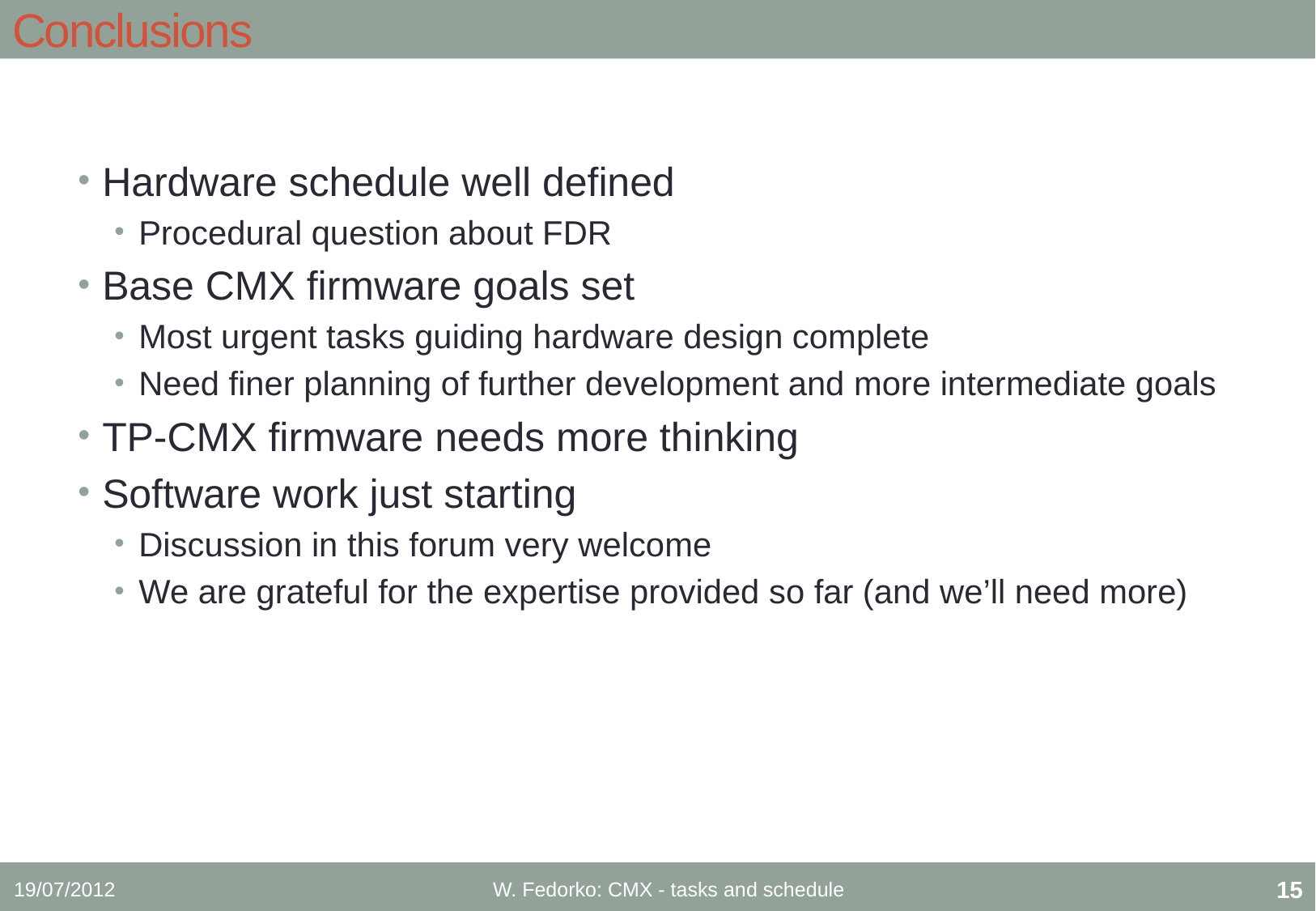

# Conclusions
Hardware schedule well defined
Procedural question about FDR
Base CMX firmware goals set
Most urgent tasks guiding hardware design complete
Need finer planning of further development and more intermediate goals
TP-CMX firmware needs more thinking
Software work just starting
Discussion in this forum very welcome
We are grateful for the expertise provided so far (and we’ll need more)
19/07/2012
W. Fedorko: CMX - tasks and schedule
15